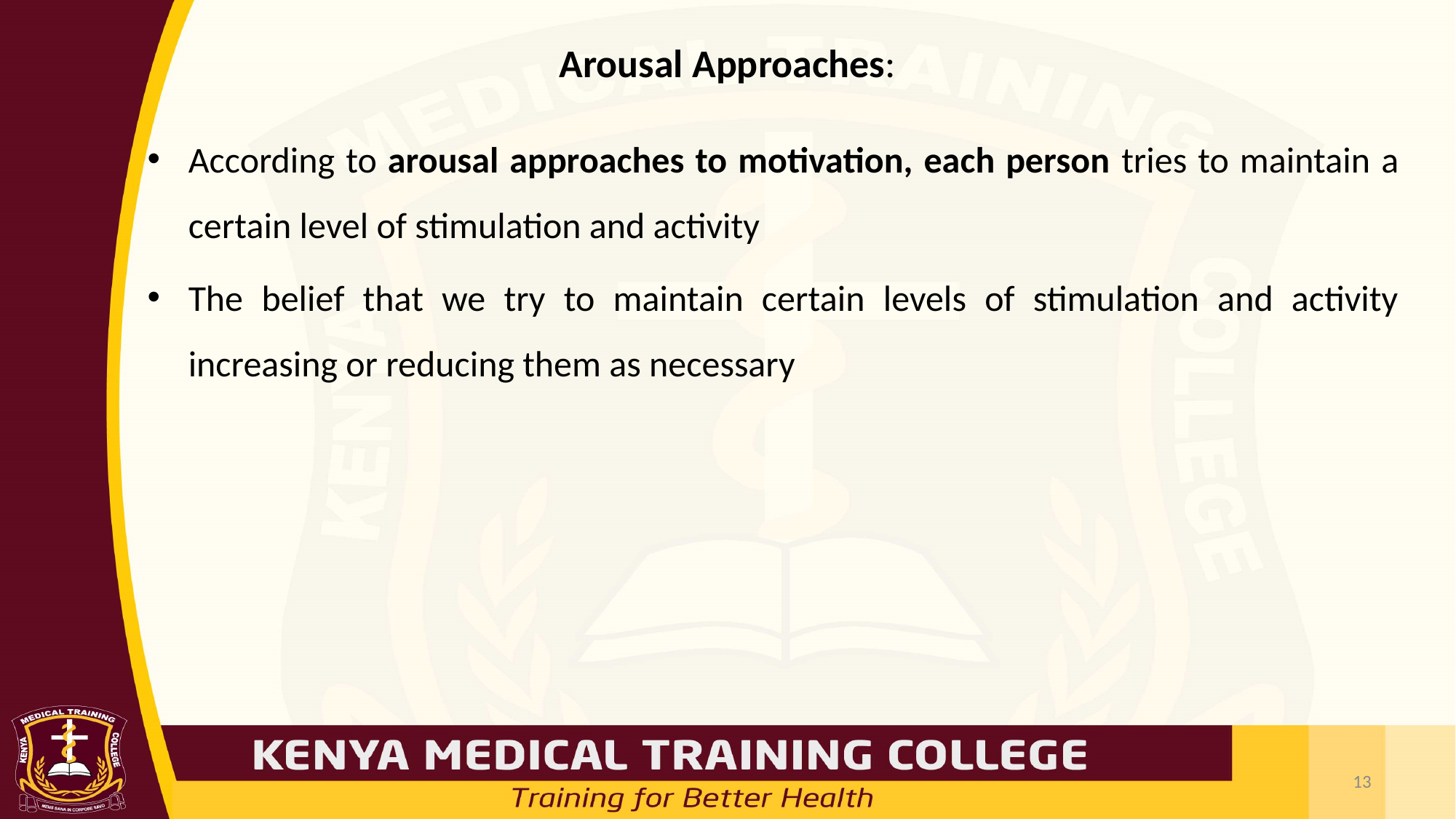

# Arousal Approaches:
According to arousal approaches to motivation, each person tries to maintain a certain level of stimulation and activity
The belief that we try to maintain certain levels of stimulation and activity increasing or reducing them as necessary
13